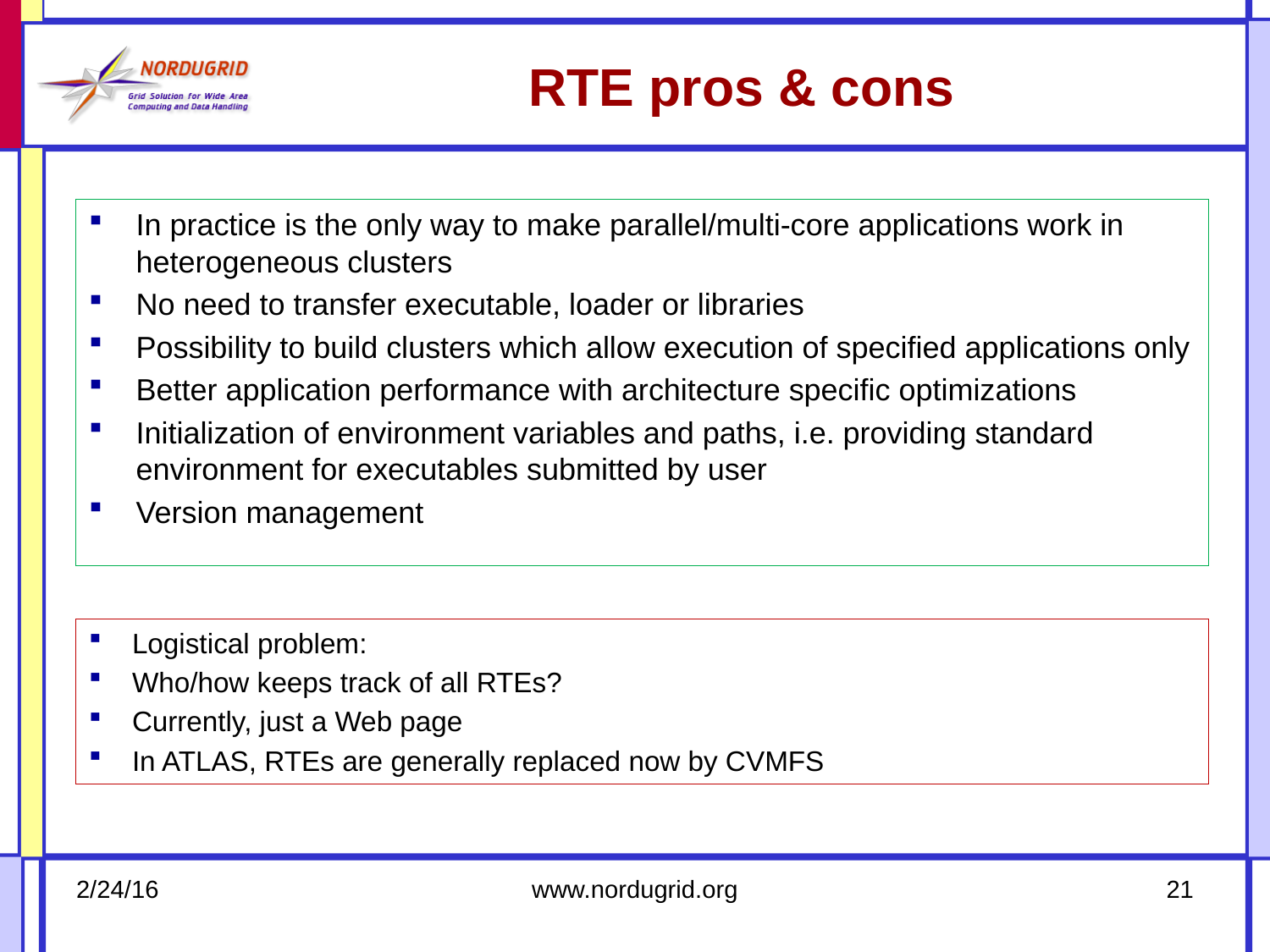

# RTE pros & cons
In practice is the only way to make parallel/multi-core applications work in heterogeneous clusters
No need to transfer executable, loader or libraries
Possibility to build clusters which allow execution of specified applications only
Better application performance with architecture specific optimizations
Initialization of environment variables and paths, i.e. providing standard environment for executables submitted by user
Version management
Logistical problem:
Who/how keeps track of all RTEs?
Currently, just a Web page
In ATLAS, RTEs are generally replaced now by CVMFS

2/24/16
www.nordugrid.org
21